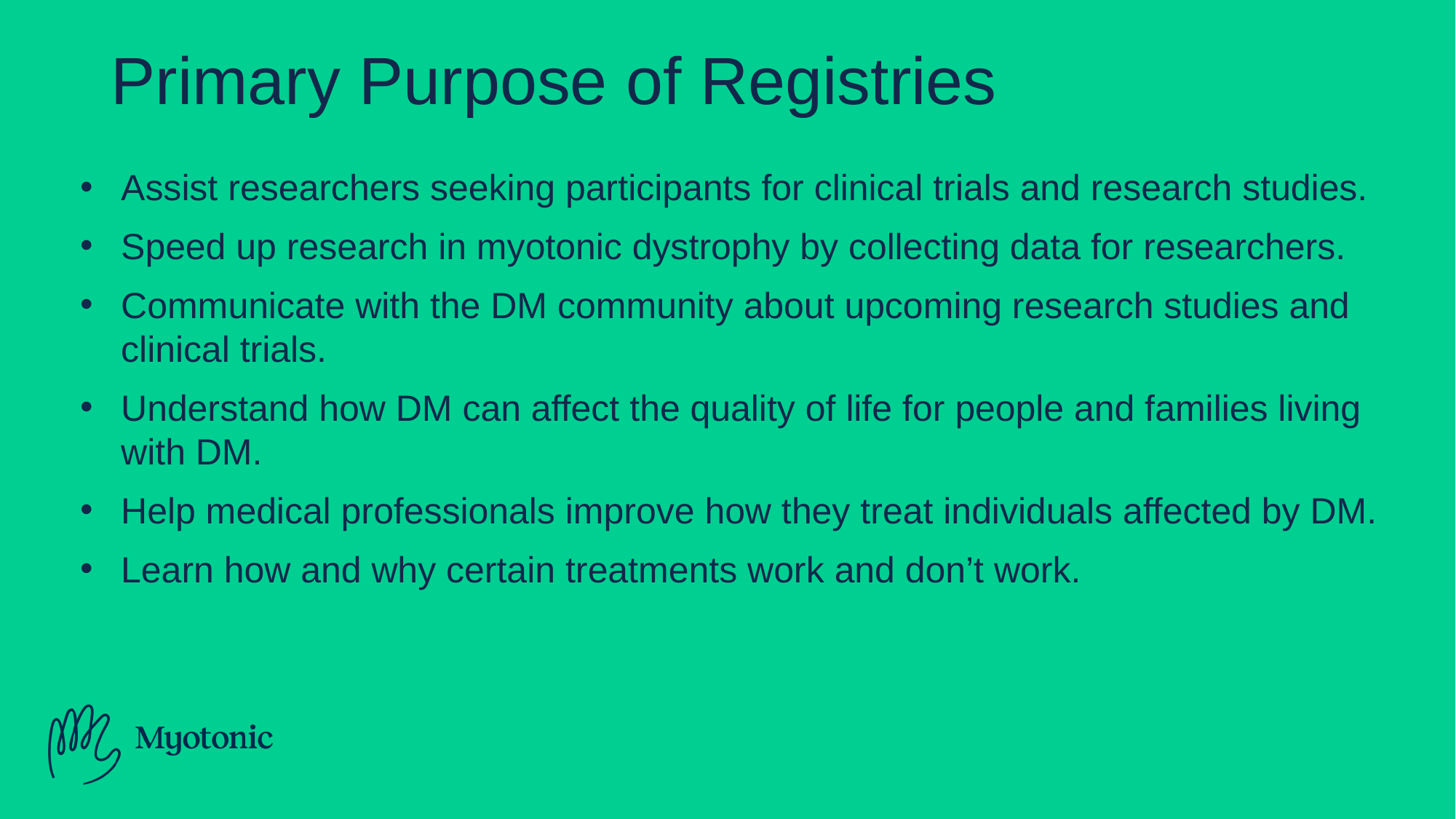

# Primary Purpose of Registries
Assist researchers seeking participants for clinical trials and research studies.
Speed up research in myotonic dystrophy by collecting data for researchers.
Communicate with the DM community about upcoming research studies and clinical trials.
Understand how DM can affect the quality of life for people and families living with DM.
Help medical professionals improve how they treat individuals affected by DM.
Learn how and why certain treatments work and don’t work.